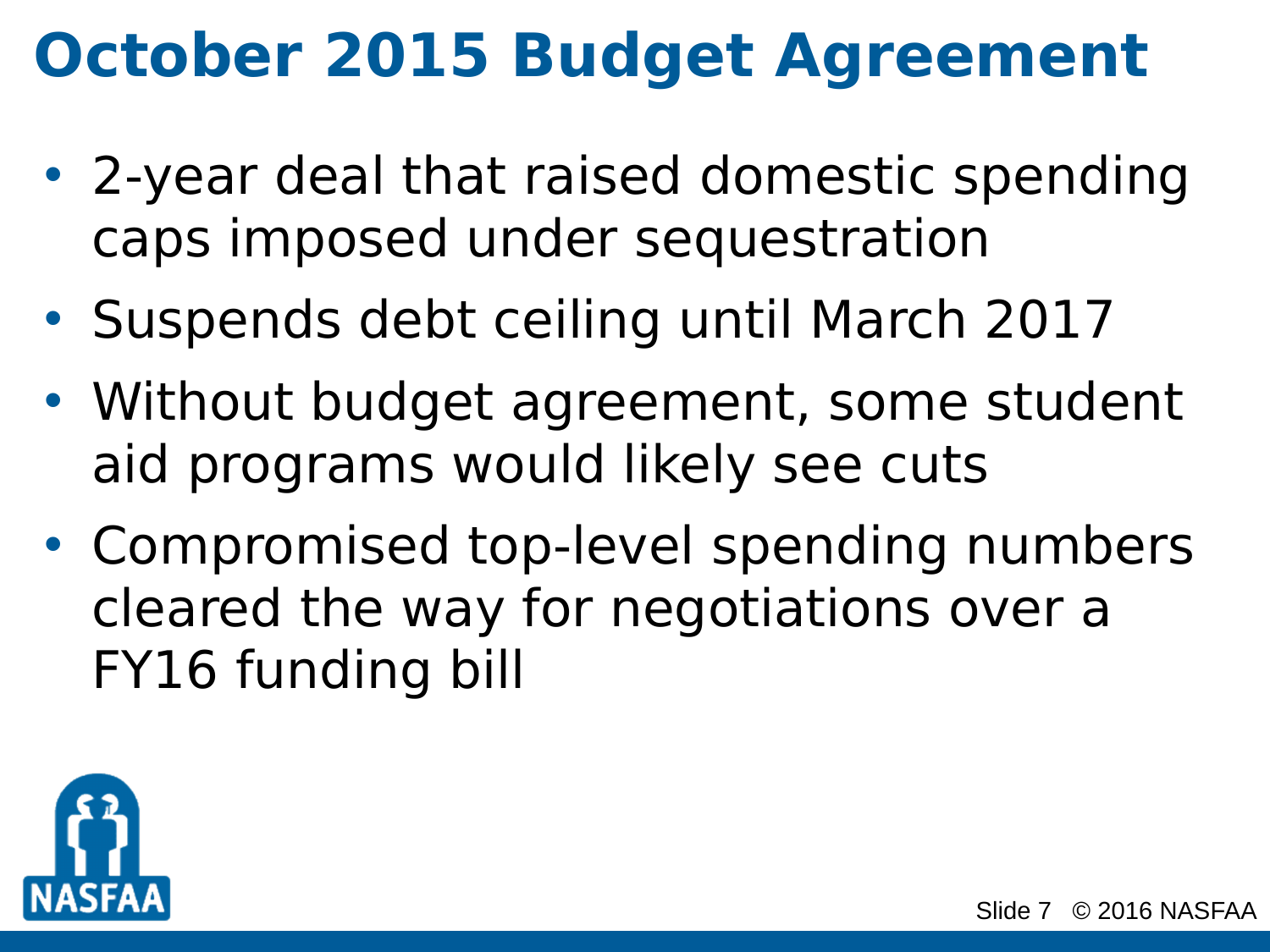

# October 2015 Budget Agreement
2-year deal that raised domestic spending caps imposed under sequestration
Suspends debt ceiling until March 2017
Without budget agreement, some student aid programs would likely see cuts
Compromised top-level spending numbers cleared the way for negotiations over a FY16 funding bill